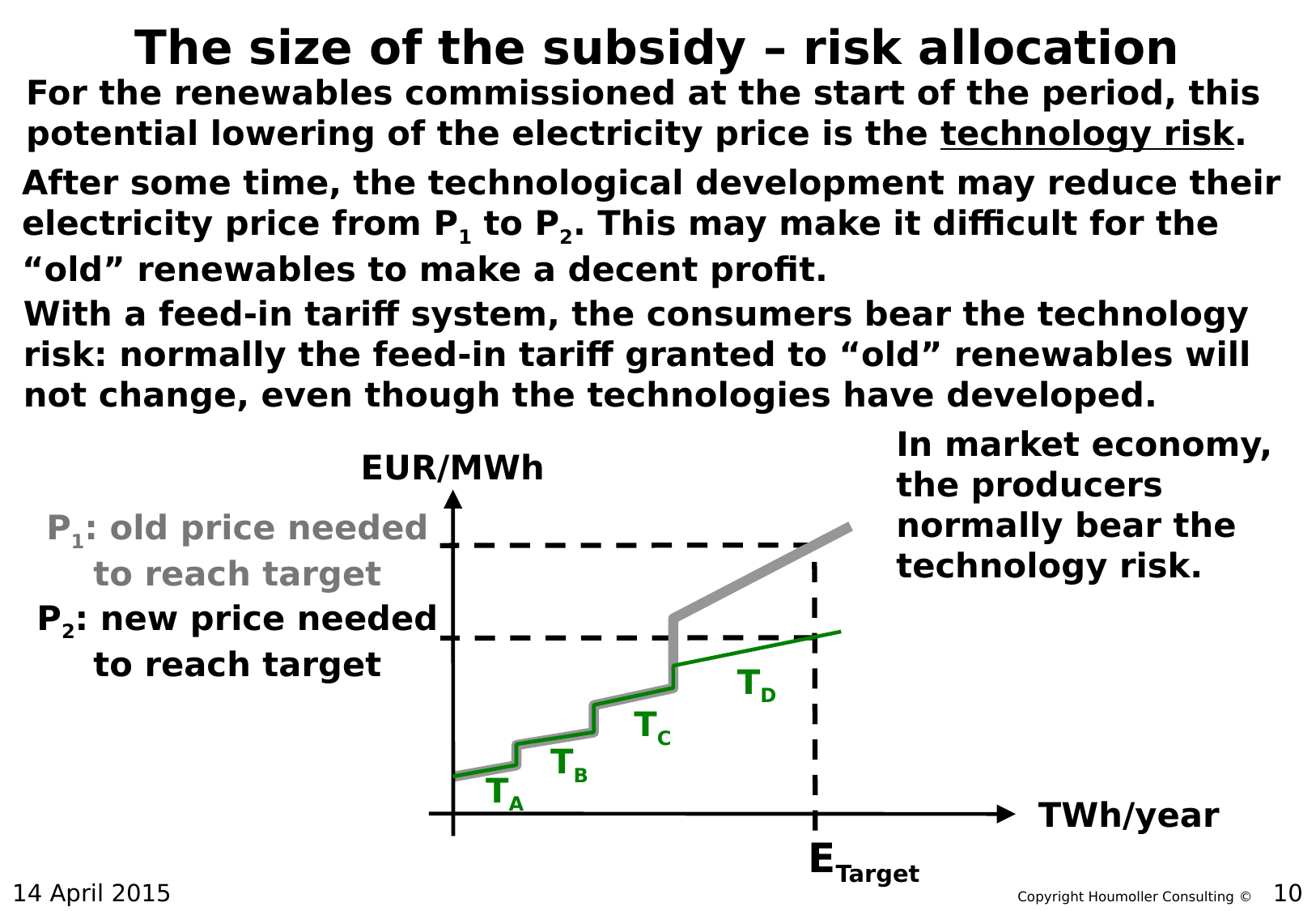

# The size of the subsidy – risk allocation
For the renewables commissioned at the start of the period, this
potential lowering of the electricity price is the technology risk.
After some time, the technological development may reduce their
electricity price from P1 to P2. This may make it difficult for the
“old” renewables to make a decent profit.
With a feed-in tariff system, the consumers bear the technology
risk: normally the feed-in tariff granted to “old” renewables will
not change, even though the technologies have developed.
In market economy,
the producers
normally bear the
technology risk.
EUR/MWh
P1: old price needed
to reach target

P2: new price needed
to reach target

TD
TC
TB
TA
TWh/year
ETarget
14 April 2015
10